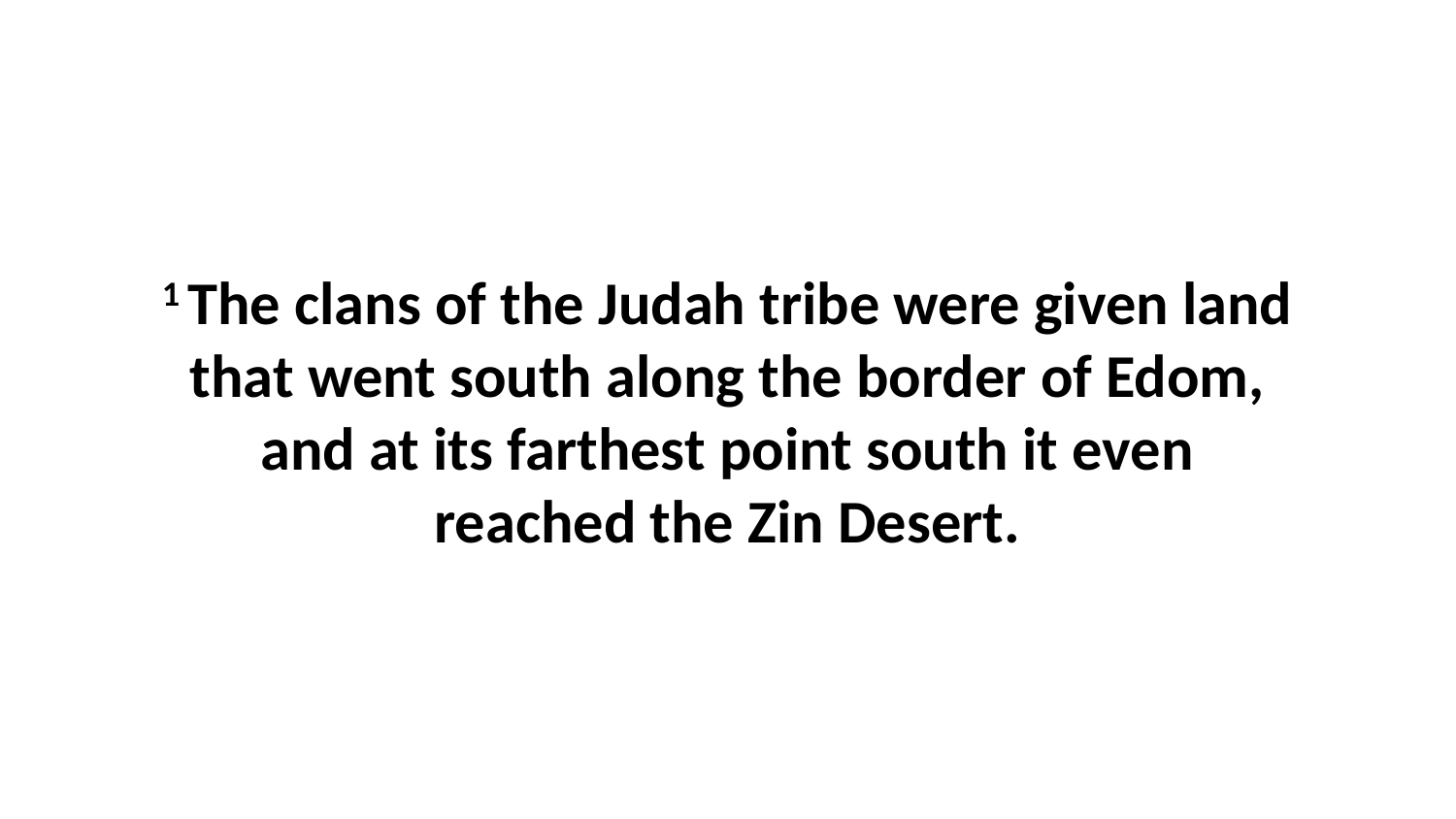

1 The clans of the Judah tribe were given land that went south along the border of Edom, and at its farthest point south it even reached the Zin Desert.